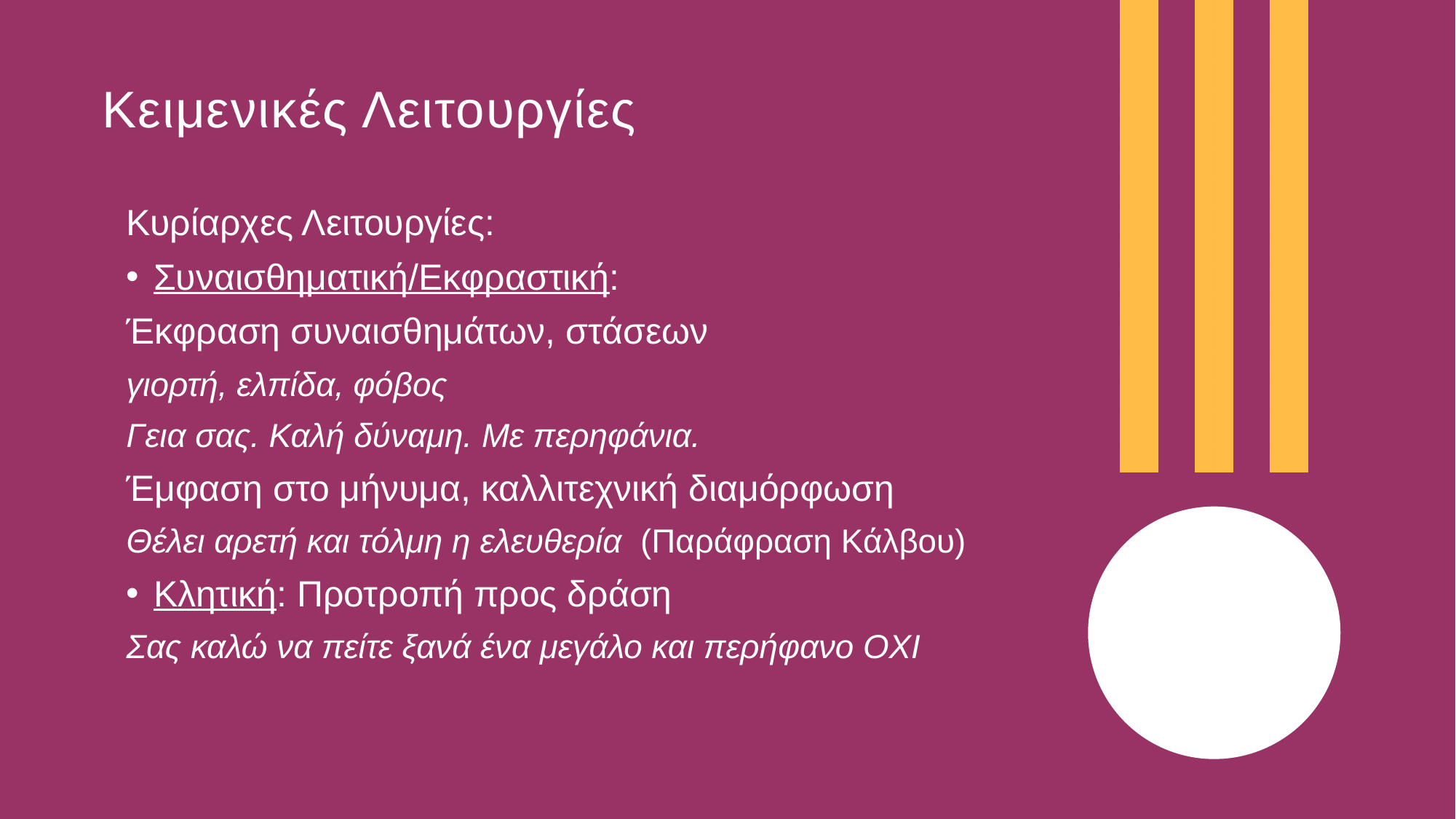

# Κειμενικές Λειτουργίες
Κυρίαρχες Λειτουργίες:
Συναισθηματική/Εκφραστική:
Έκφραση συναισθημάτων, στάσεων
γιορτή, ελπίδα, φόβος
Γεια σας. Καλή δύναμη. Με περηφάνια.
Έμφαση στο μήνυμα, καλλιτεχνική διαμόρφωση
Θέλει αρετή και τόλμη η ελευθερία  (Παράφραση Κάλβου)
Κλητική: Προτροπή προς δράση
Σας καλώ να πείτε ξανά ένα μεγάλο και περήφανο ΟΧΙ